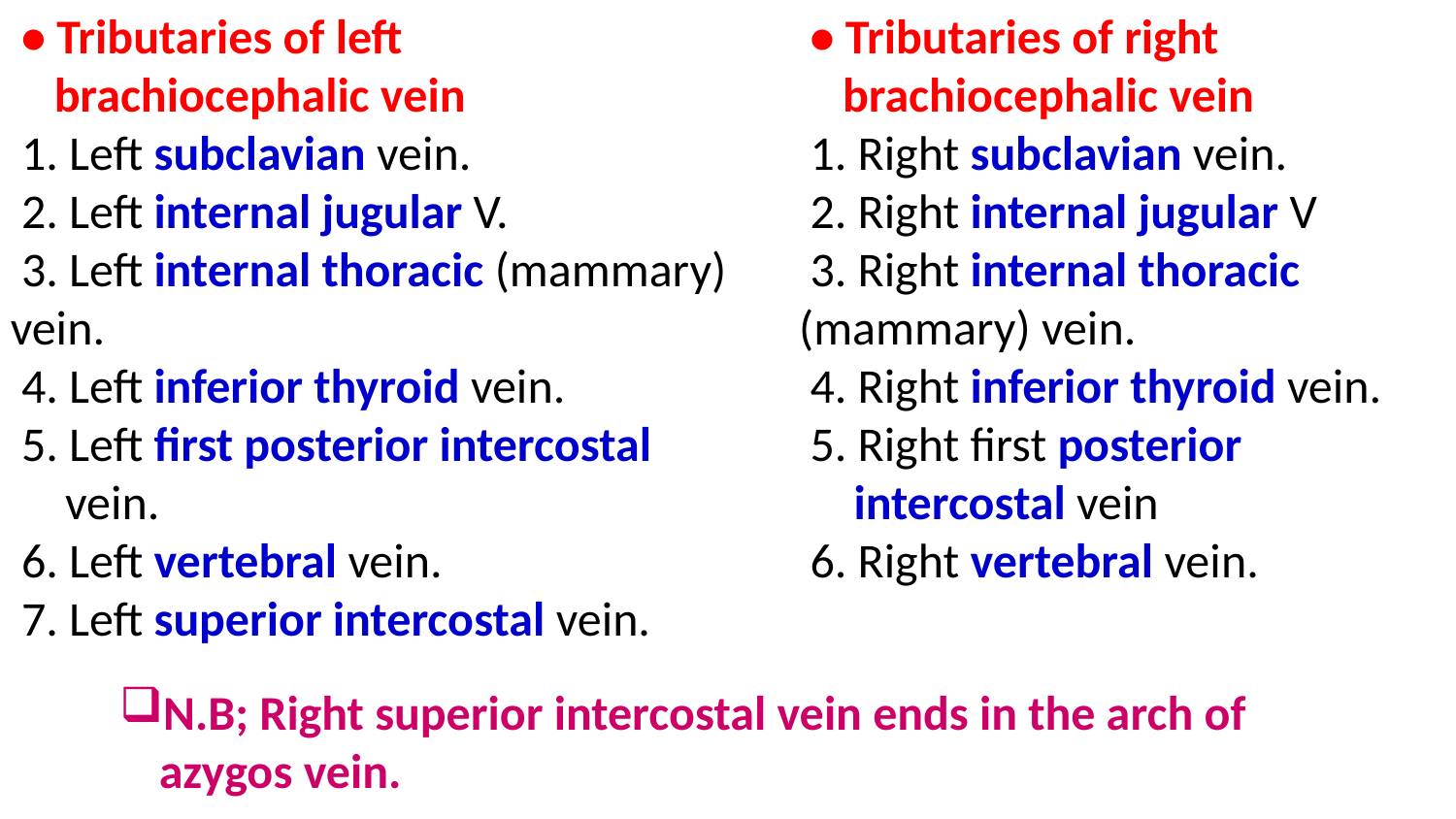

• Tributaries of left
    brachiocephalic vein
 1. Left subclavian vein.
 2. Left internal jugular V.
 3. Left internal thoracic (mammary) vein.
 4. Left inferior thyroid vein.
 5. Left first posterior intercostal
     vein.
 6. Left vertebral vein.
 7. Left superior intercostal vein.
 • Tributaries of right
    brachiocephalic vein
 1. Right subclavian vein.
 2. Right internal jugular V
 3. Right internal thoracic (mammary) vein.
 4. Right inferior thyroid vein.
 5. Right first posterior
     intercostal vein
 6. Right vertebral vein.

N.B; Right superior intercostal vein ends in the arch of azygos vein.